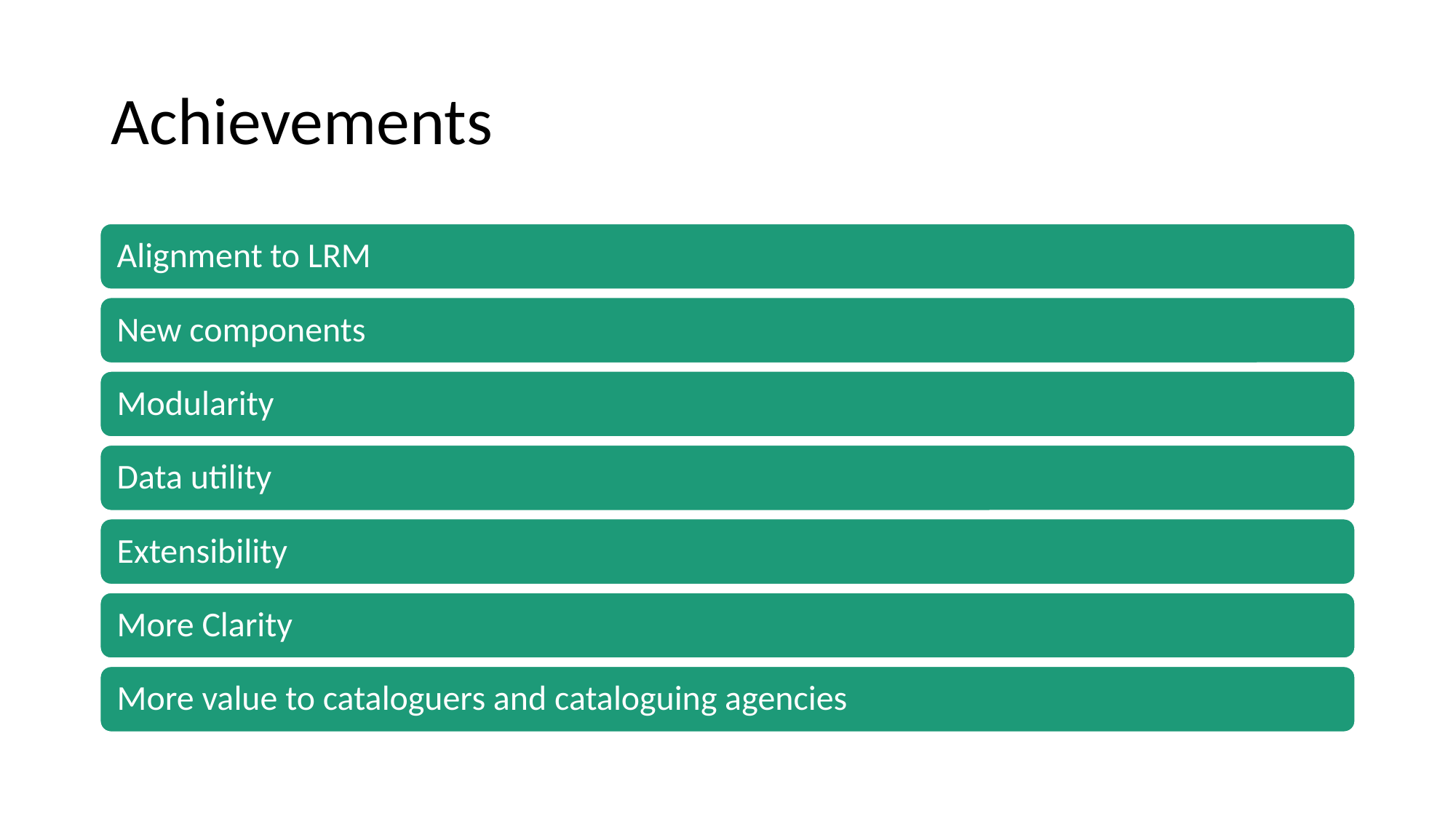

# Achievements
Alignment to LRM
New components
Modularity
Data utility
Extensibility
More Clarity
More value to cataloguers and cataloguing agencies